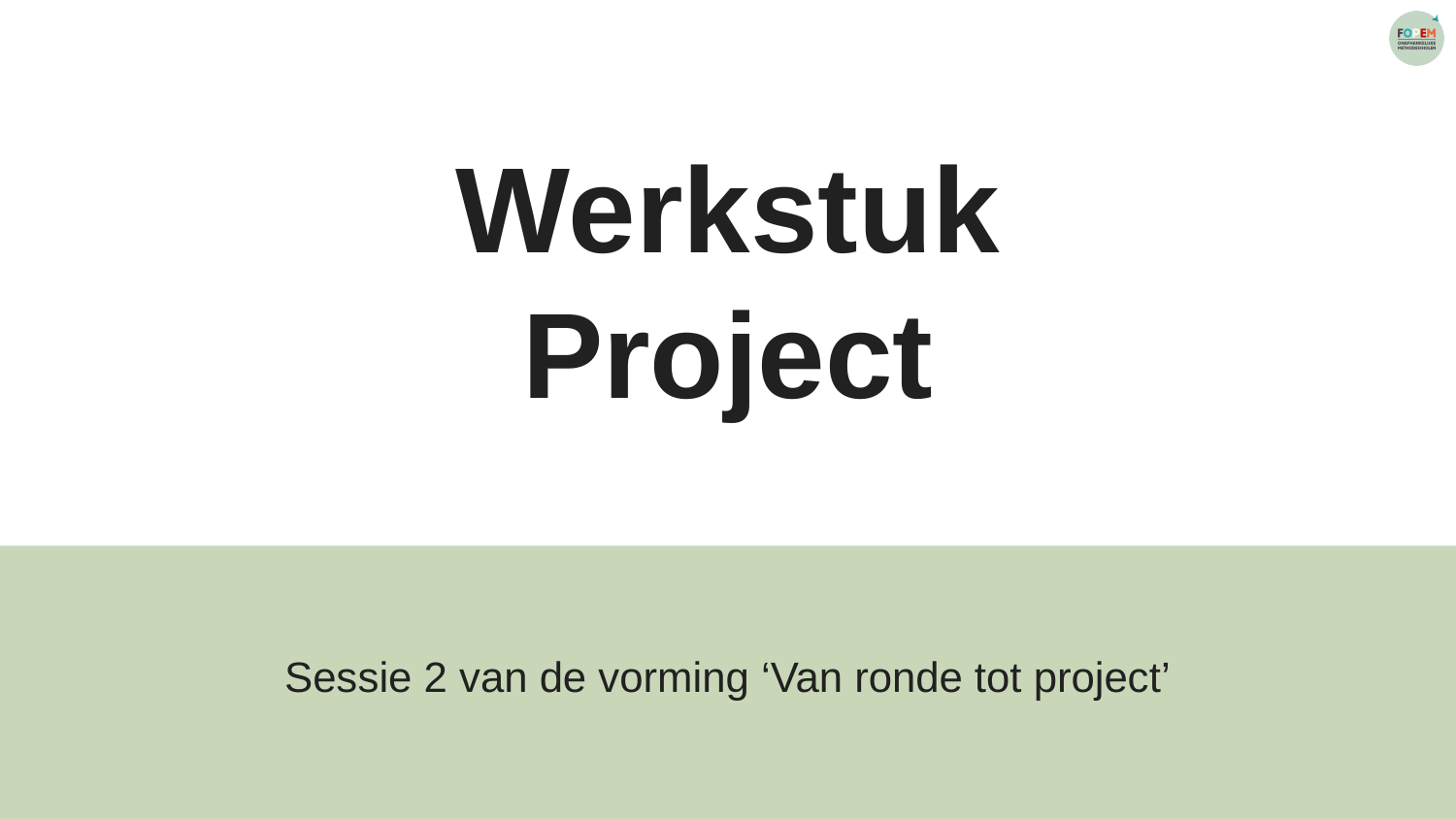

# Werkstuk Project
Sessie 2 van de vorming ‘Van ronde tot project’